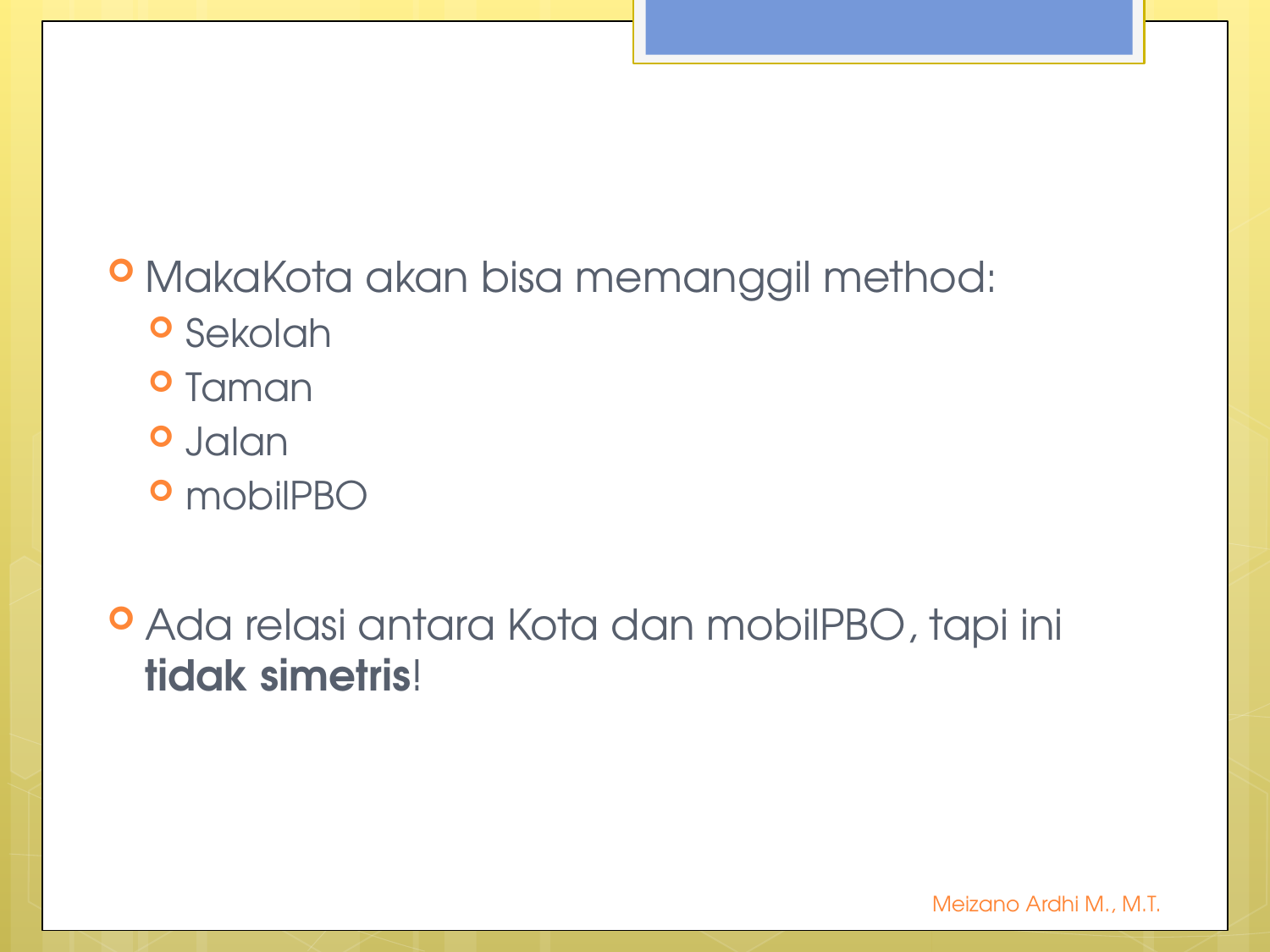

#
MakaKota akan bisa memanggil method:
Sekolah
Taman
Jalan
mobilPBO

Ada relasi antara Kota dan mobilPBO, tapi ini tidak simetris!
Meizano Ardhi M., M.T.